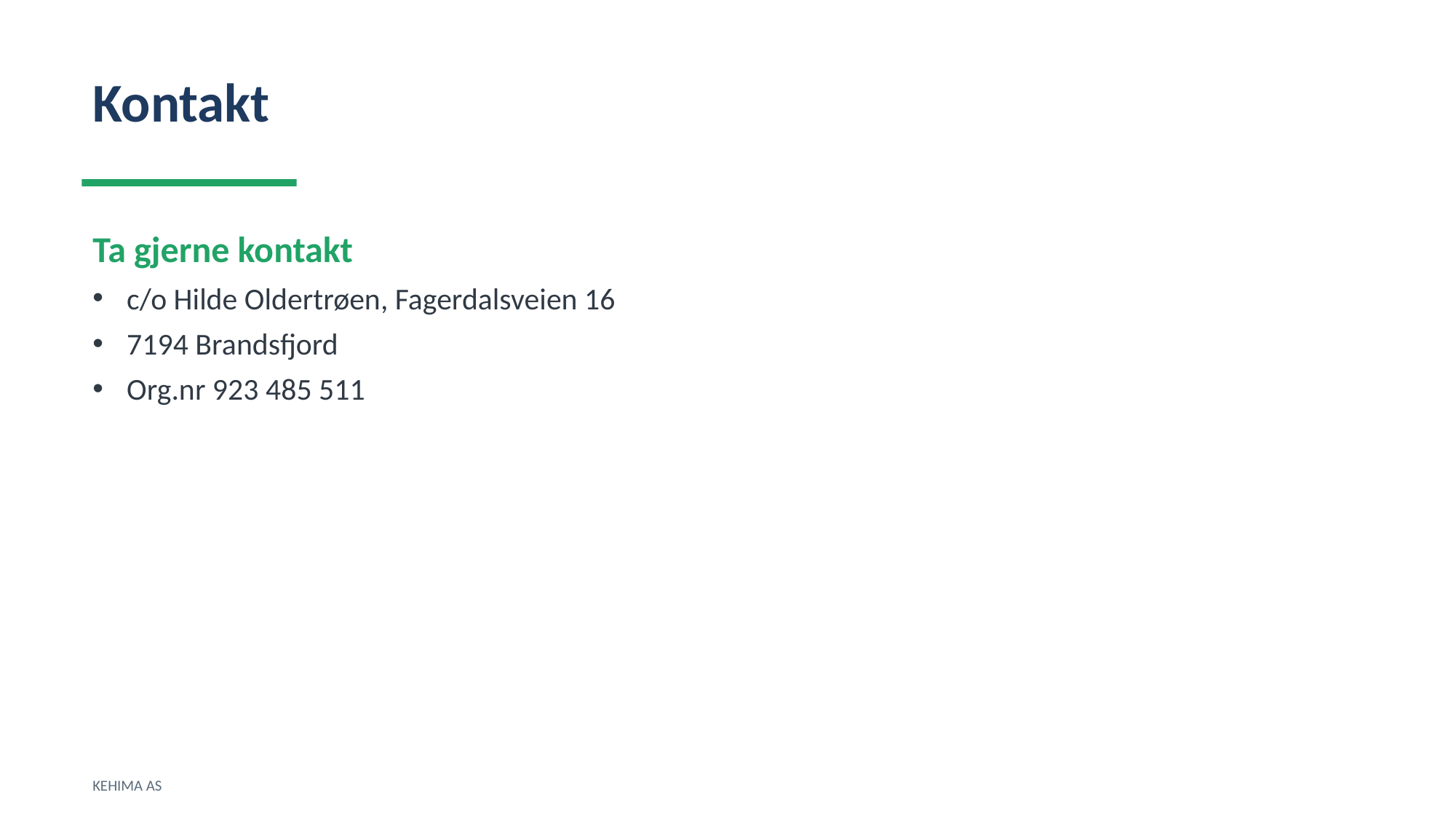

Kontakt

Ta gjerne kontakt
c/o Hilde Oldertrøen, Fagerdalsveien 16
7194 Brandsfjord
Org.nr 923 485 511
KEHIMA AS